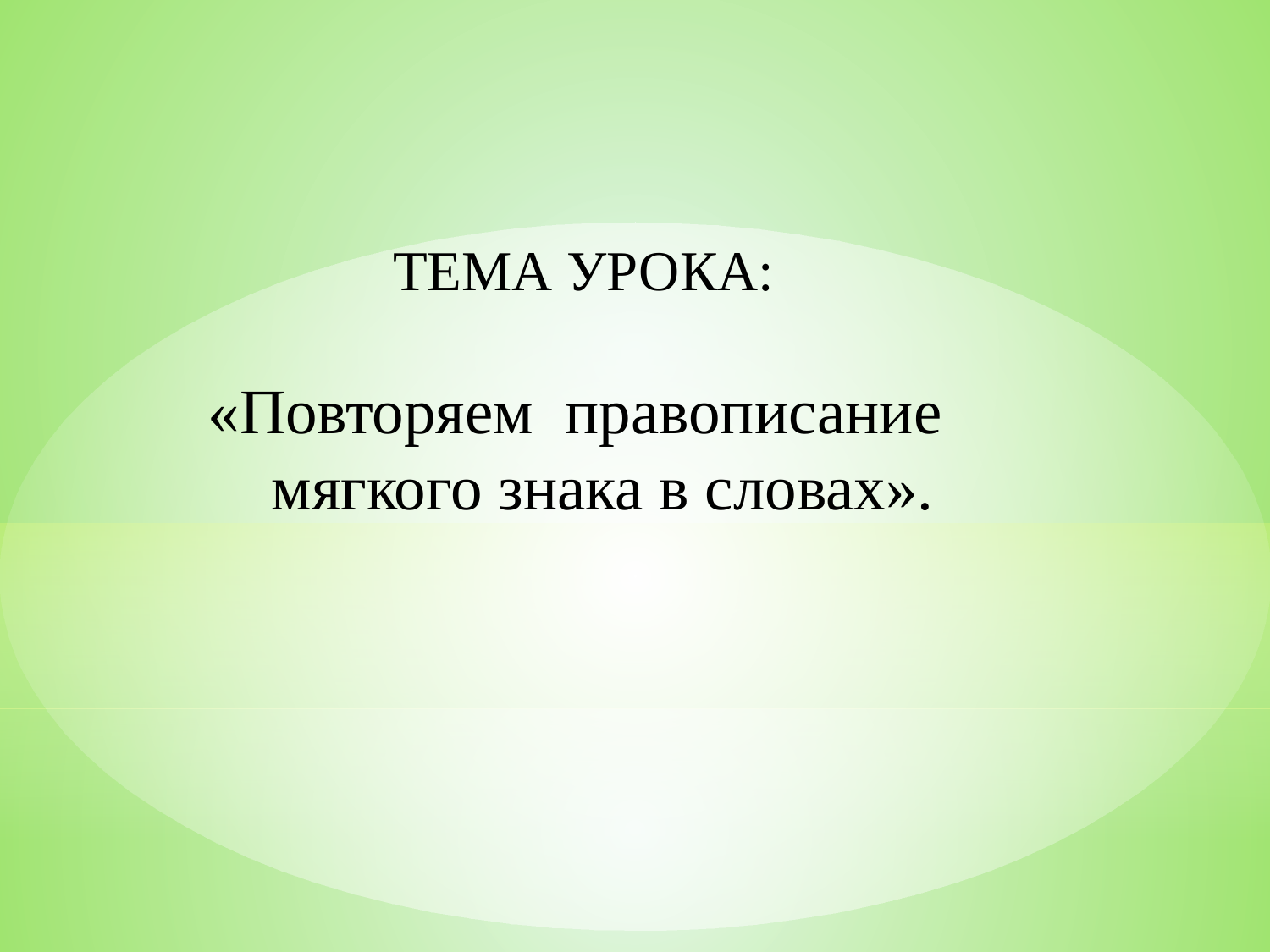

ТЕМА УРОКА:

        «Повторяем  правописание
            мягкого знака в словах».